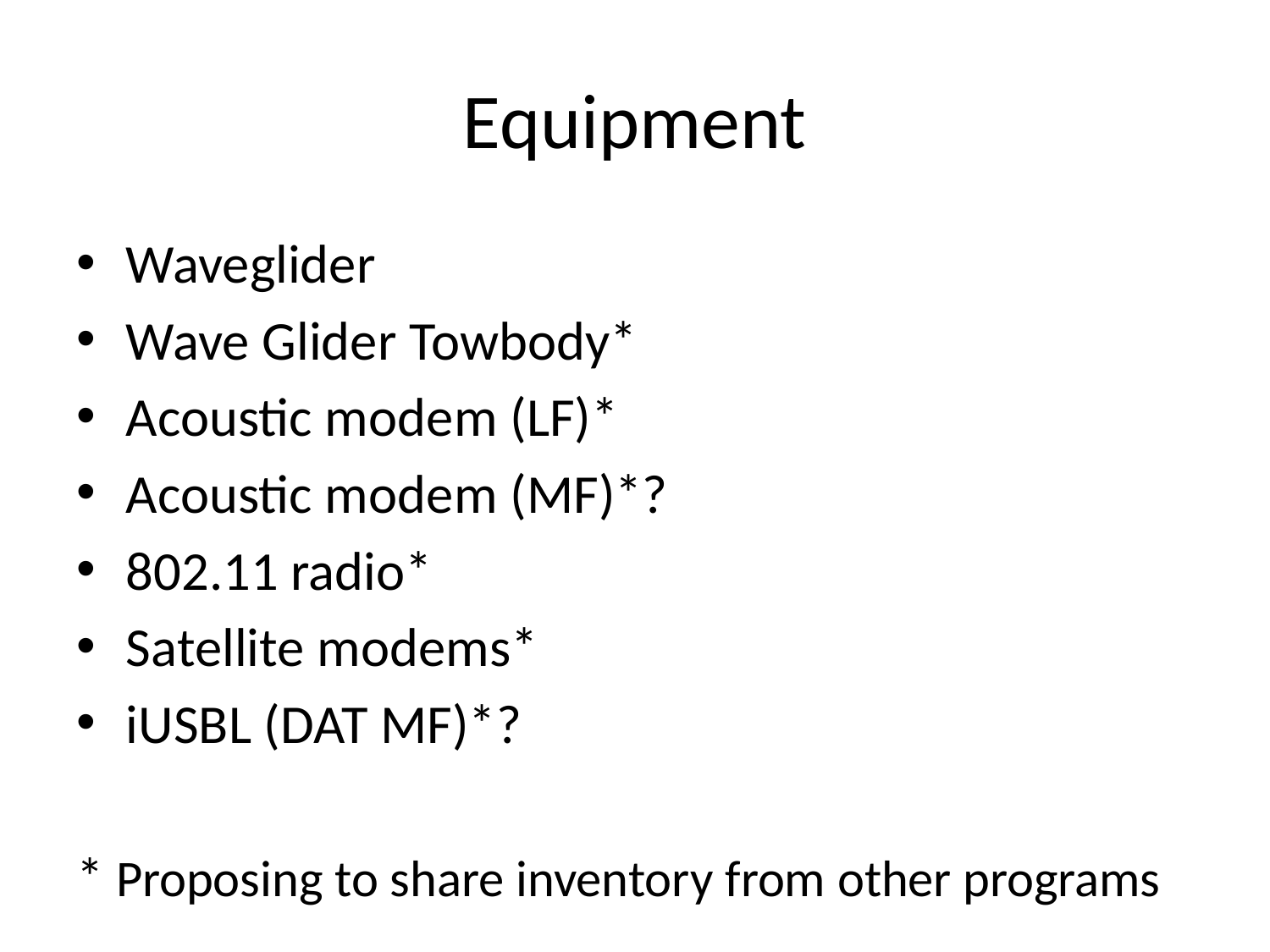

# Equipment
Waveglider
Wave Glider Towbody*
Acoustic modem (LF)*
Acoustic modem (MF)*?
802.11 radio*
Satellite modems*
iUSBL (DAT MF)*?

* Proposing to share inventory from other programs